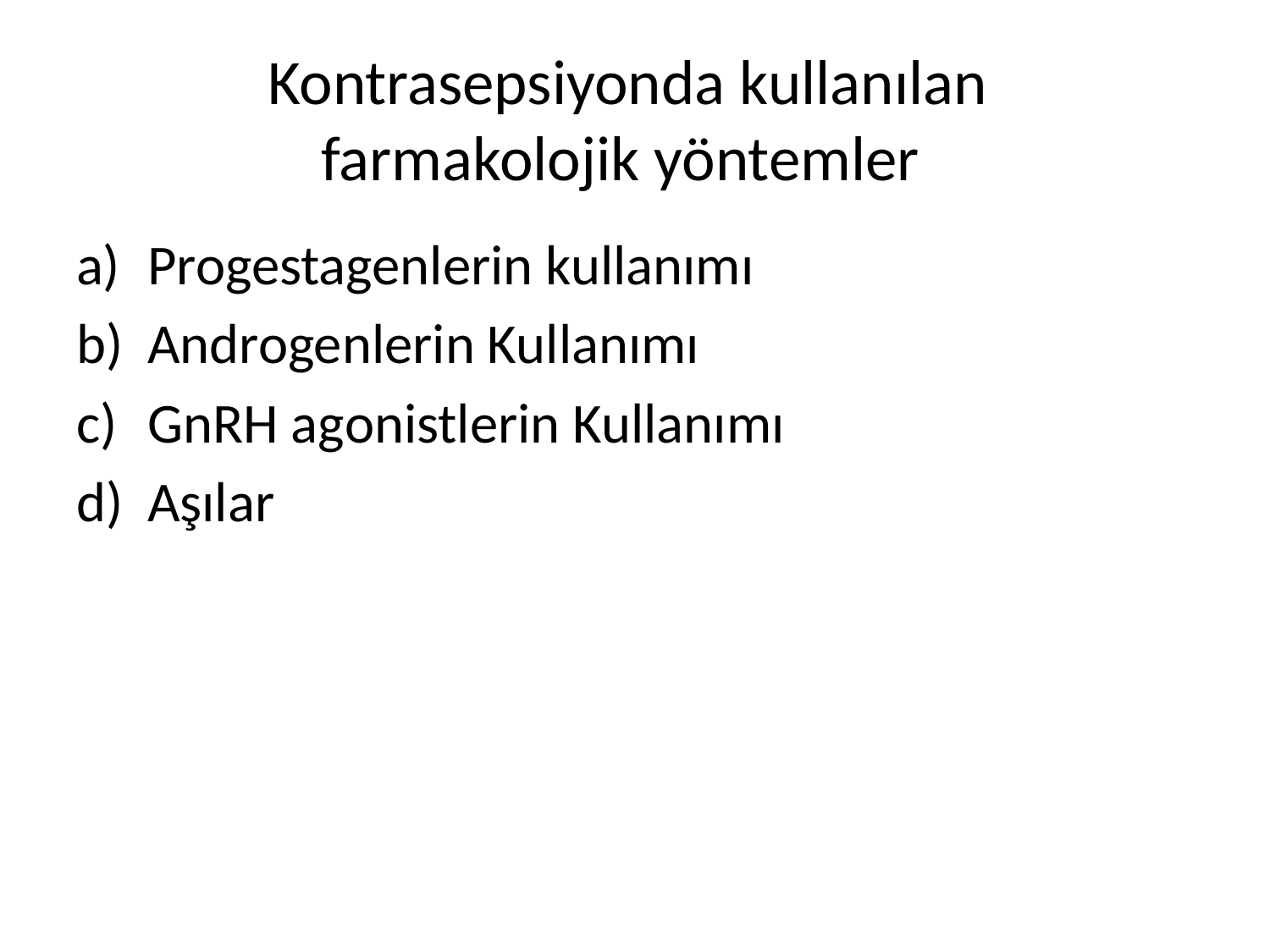

# Kontrasepsiyonda kullanılan farmakolojik yöntemler
Progestagenlerin kullanımı
Androgenlerin Kullanımı
GnRH agonistlerin Kullanımı
Aşılar